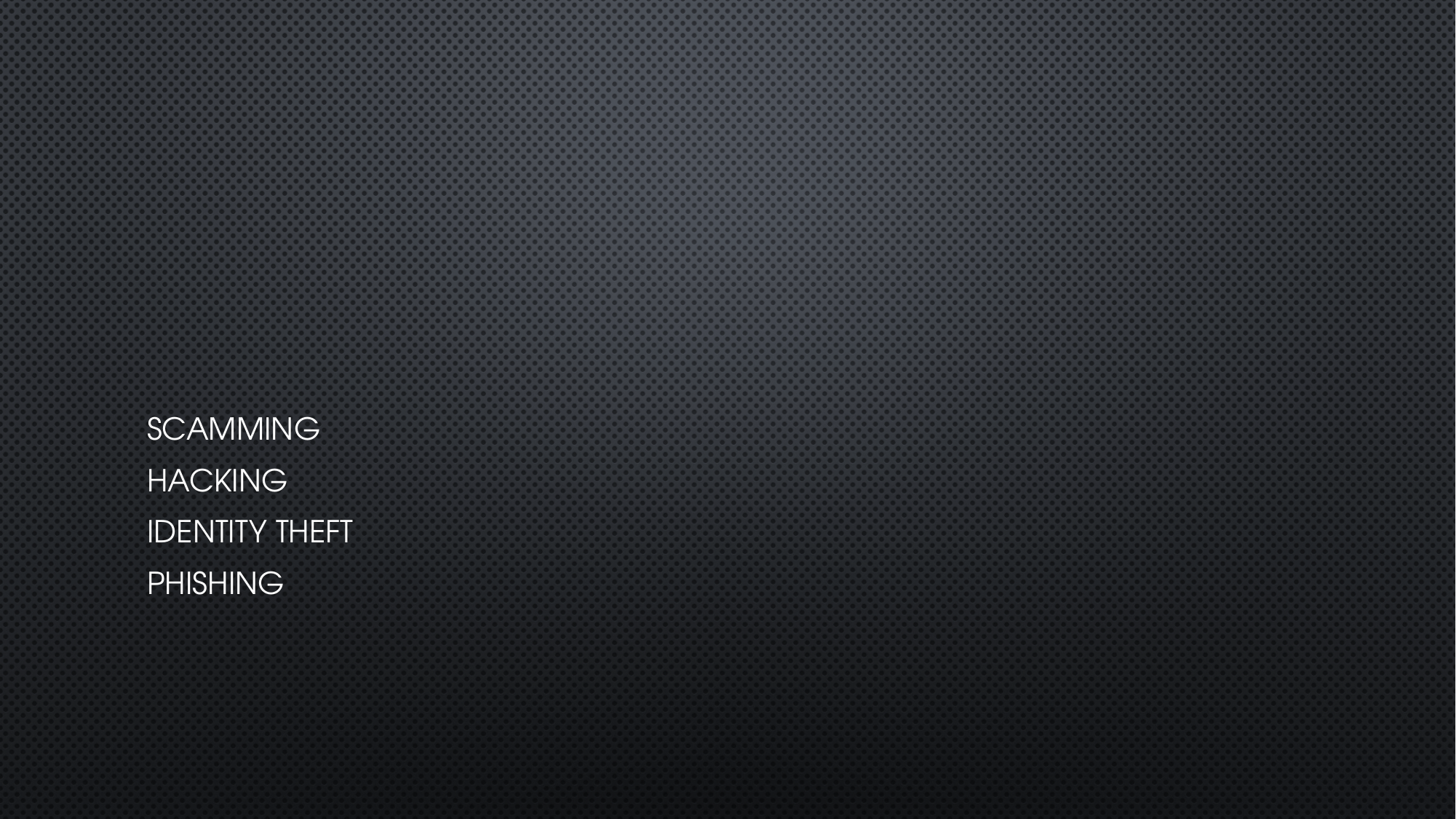

# Types of danger in online
Scamming
Hacking
Identity theft
phishing